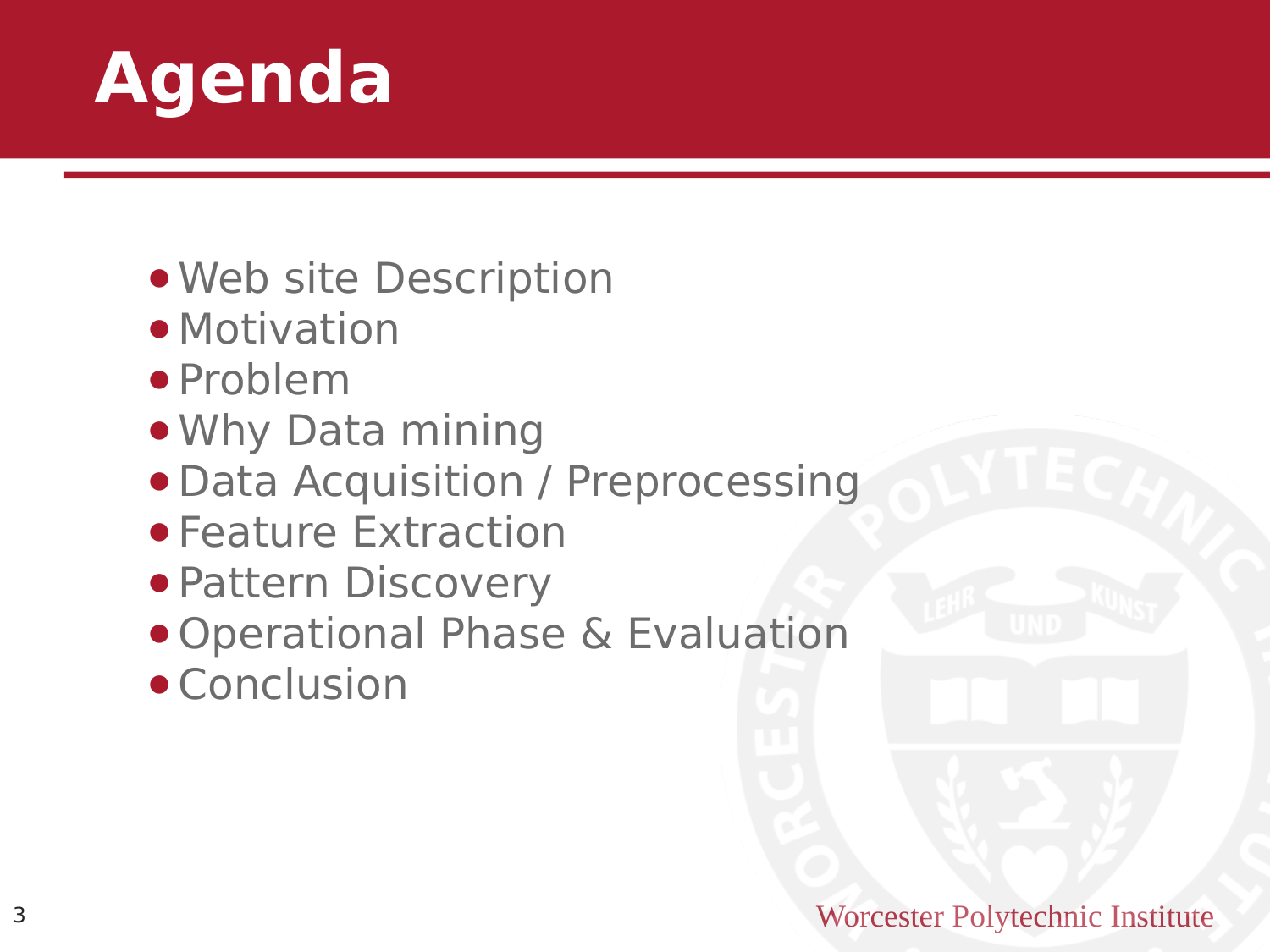

# Agenda
Web site Description
Motivation
Problem
Why Data mining
Data Acquisition / Preprocessing
Feature Extraction
Pattern Discovery
Operational Phase & Evaluation
Conclusion

3